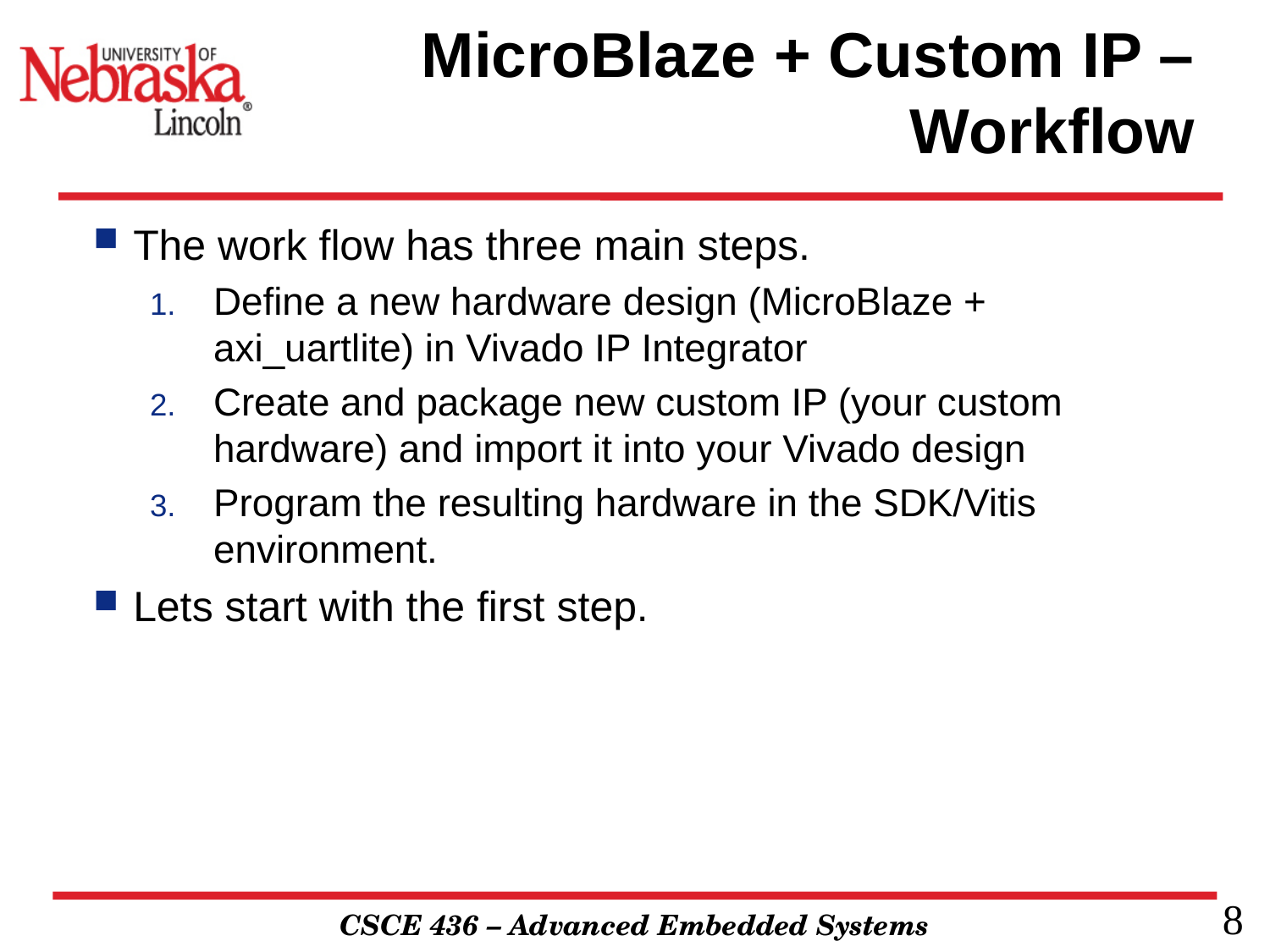

# MicroBlaze + Custom IP – Workflow
The work flow has three main steps.
Define a new hardware design (MicroBlaze + axi_uartlite) in Vivado IP Integrator
Create and package new custom IP (your custom hardware) and import it into your Vivado design
Program the resulting hardware in the SDK/Vitis environment.
Lets start with the first step.

8